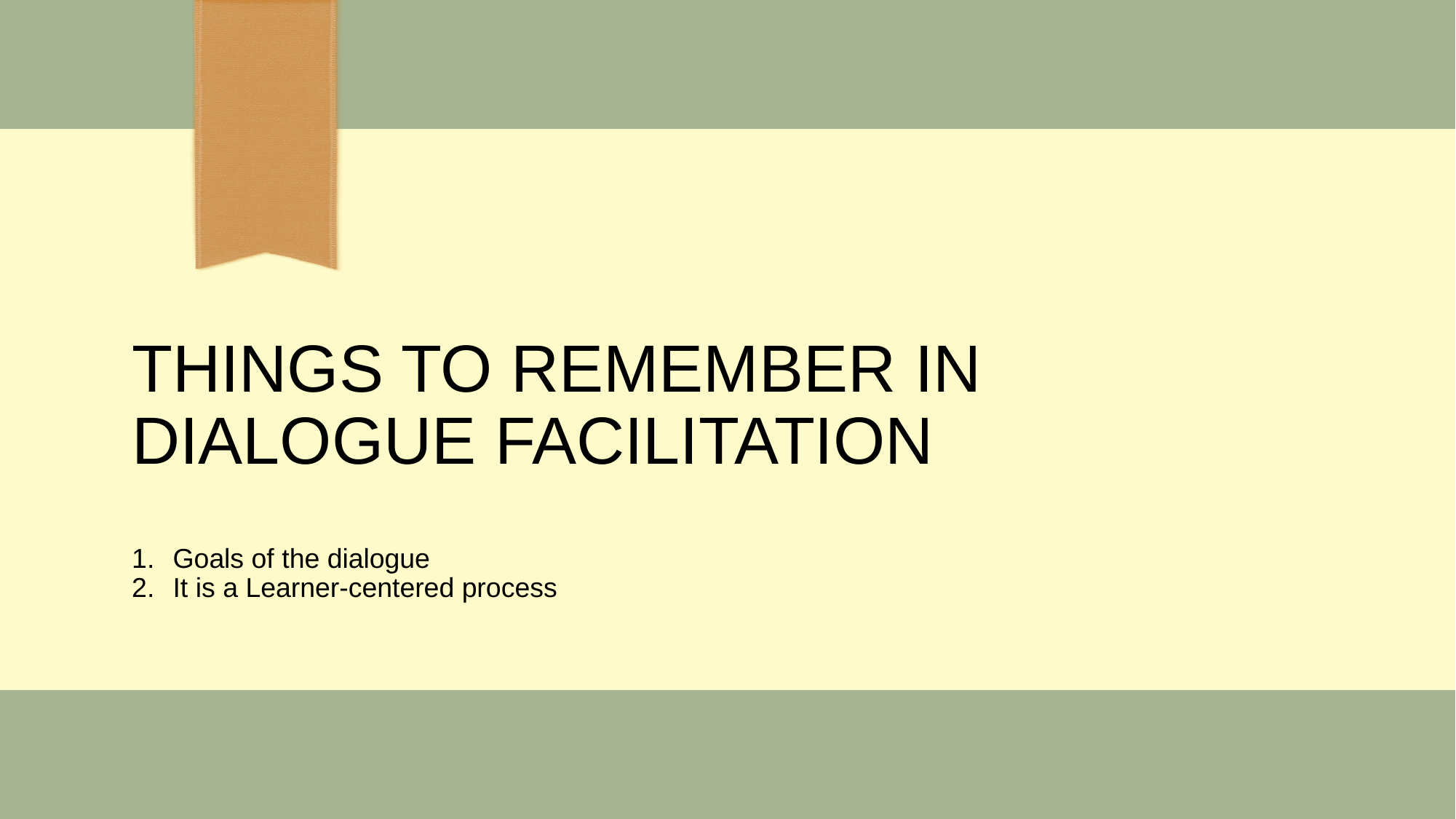

# Things to remember in dialogue facilitation
Goals of the dialogue
It is a Learner-centered process